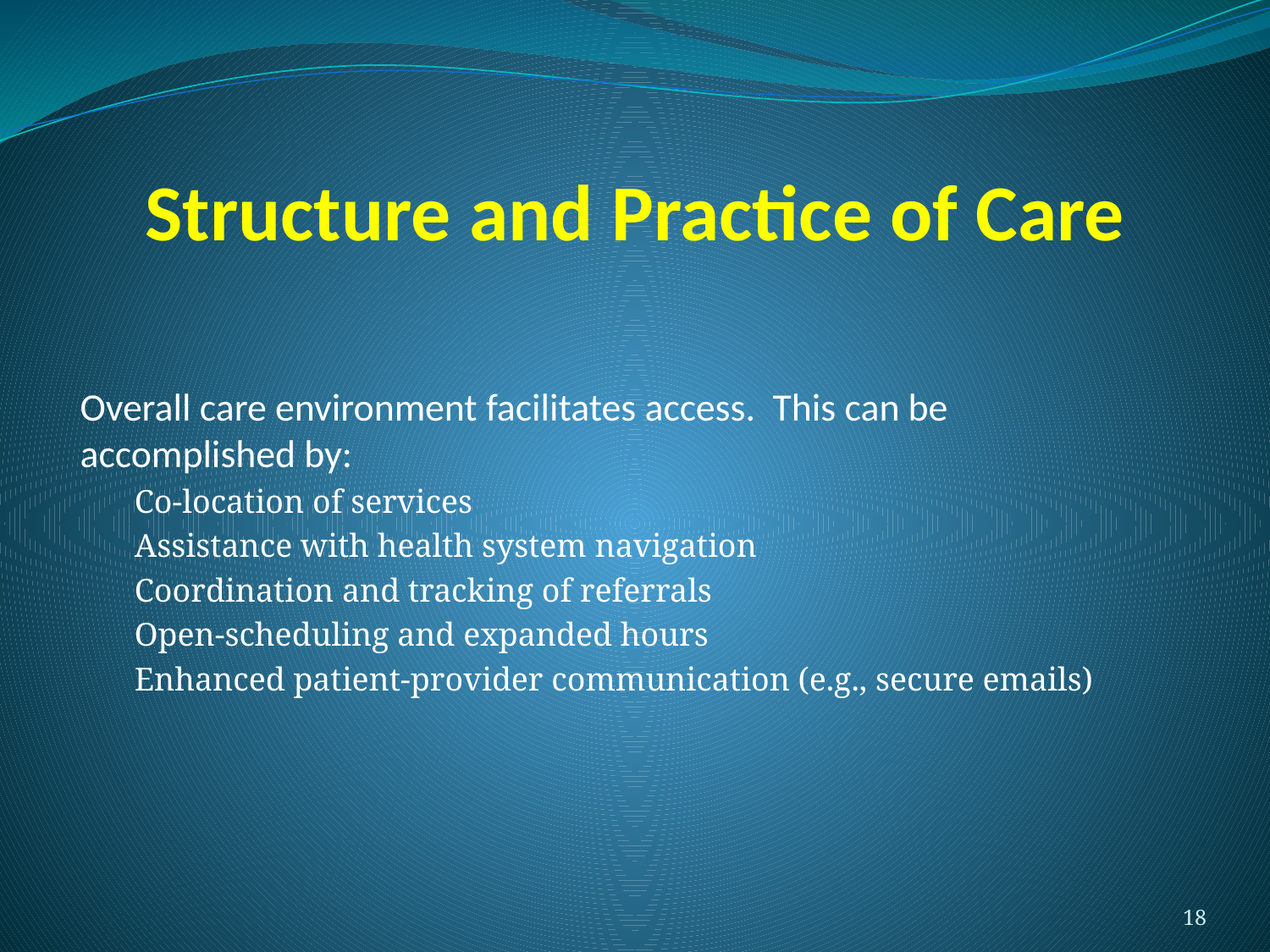

Overall care environment facilitates access.  This can be accomplished by:
Co-location of services
Assistance with health system navigation
Coordination and tracking of referrals
Open-scheduling and expanded hours
Enhanced patient-provider communication (e.g., secure emails)

# Structure and Practice of Care
18